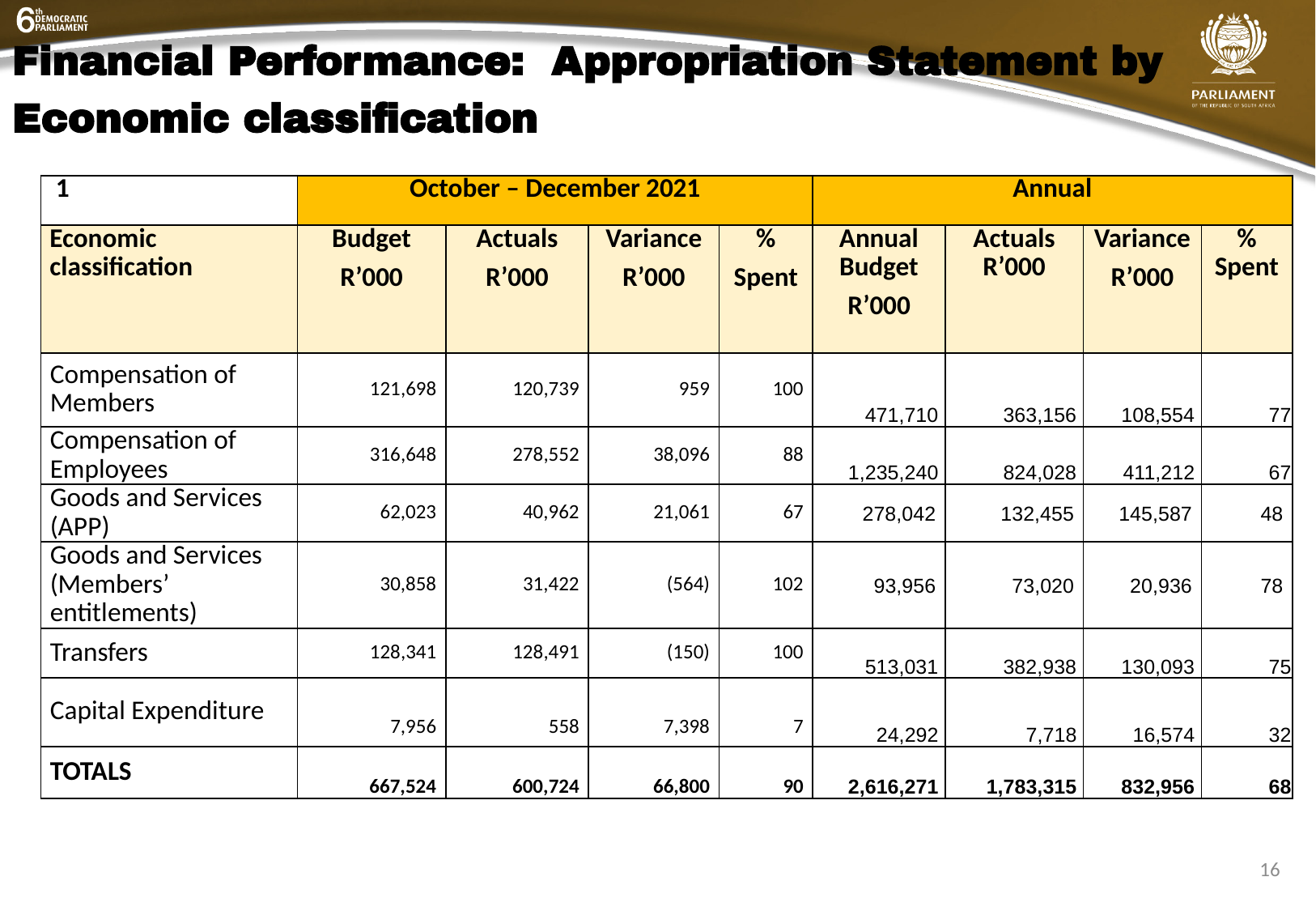

Financial Performance:  Appropriation Statement by Economic classification
| 1 | October – December 2021 |  |  |  | Annual |  |  |  |
| --- | --- | --- | --- | --- | --- | --- | --- | --- |
| Economic classification | Budget R’000 | Actuals R’000 | Variance R’000 | % Spent | Annual Budget R’000 | Actuals R’000 | Variance R’000 | % Spent |
| Compensation of Members | 121,698 | 120,739 | 959 | 100 | 471,710 | 363,156 | 108,554 | 77 |
| Compensation of Employees | 316,648 | 278,552 | 38,096 | 88 | 1,235,240 | 824,028 | 411,212 | 67 |
| Goods and Services (APP) | 62,023 | 40,962 | 21,061 | 67 | 278,042 | 132,455 | 145,587 | 48 |
| Goods and Services (Members’ entitlements) | 30,858 | 31,422 | (564) | 102 | 93,956 | 73,020 | 20,936 | 78 |
| Transfers | 128,341 | 128,491 | (150) | 100 | 513,031 | 382,938 | 130,093 | 75 |
| Capital Expenditure | 7,956 | 558 | 7,398 | 7 | 24,292 | 7,718 | 16,574 | 32 |
| TOTALS | 667,524 | 600,724 | 66,800 | 90 | 2,616,271 | 1,783,315 | 832,956 | 68 |
16